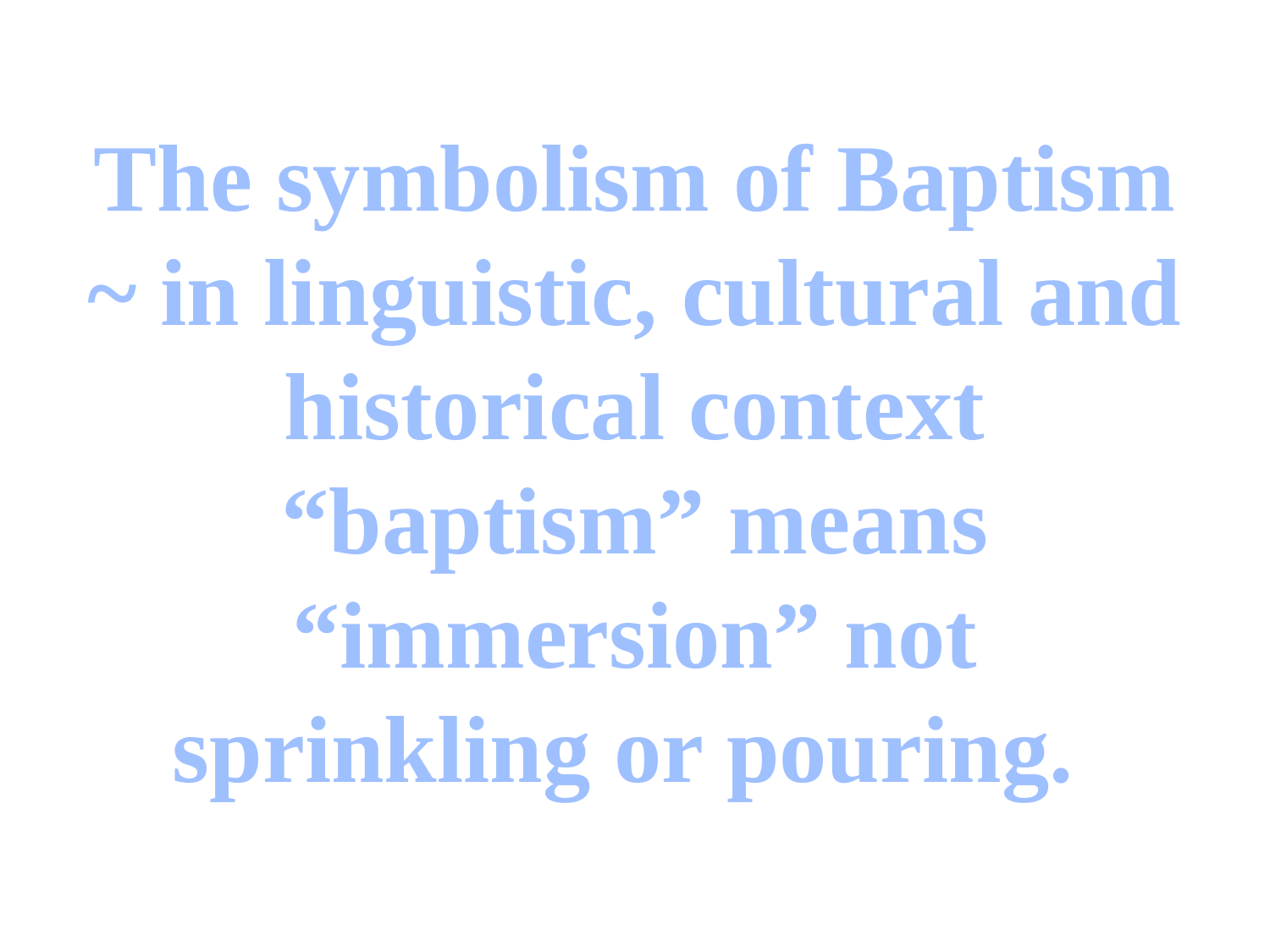

The symbolism of Baptism ~ in linguistic, cultural and historical context “baptism” means “immersion” not sprinkling or pouring.